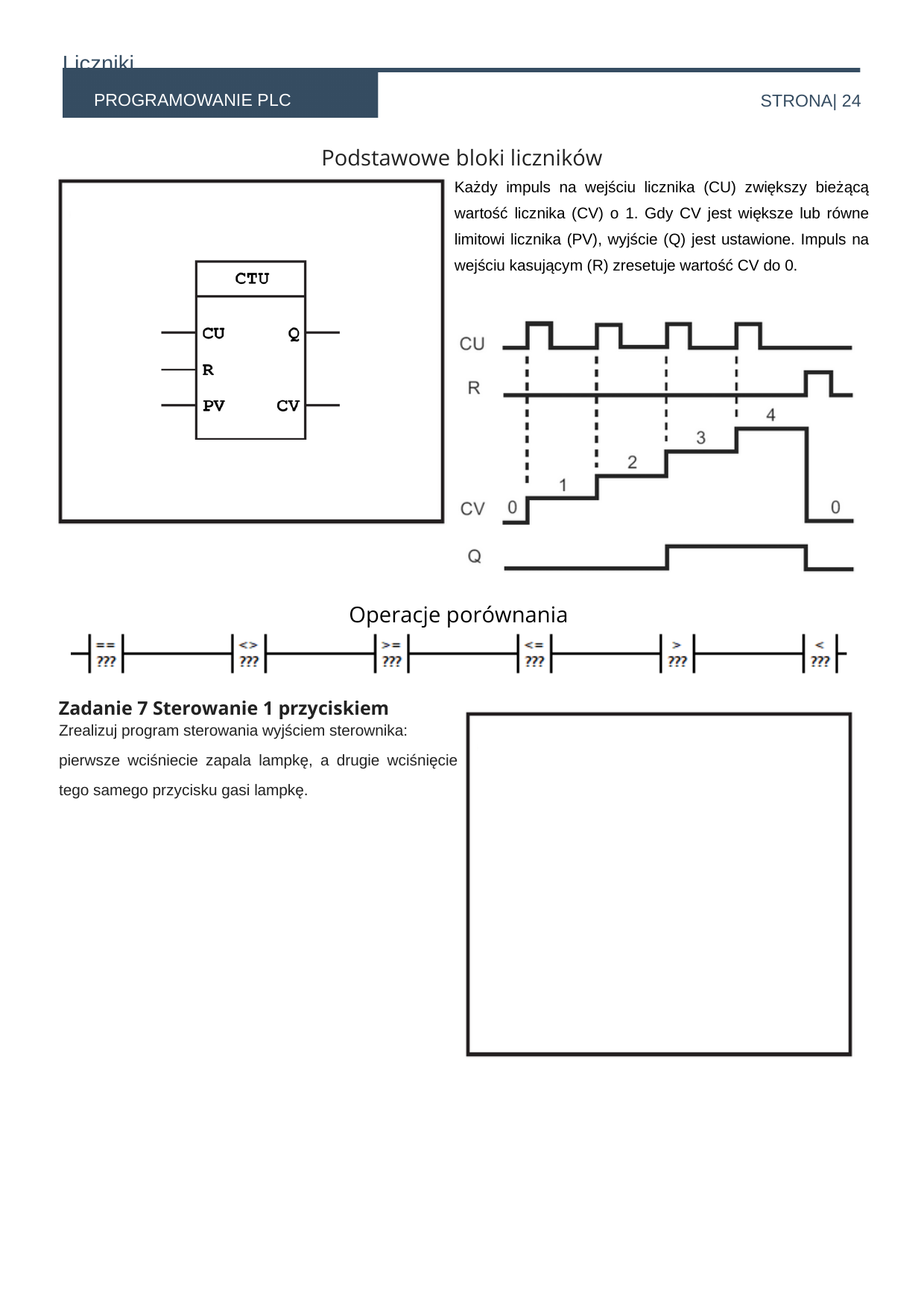

Liczniki

PROGRAMOWANIE PLC
STRONA| 24
Podstawowe bloki liczników
Każdy impuls na wejściu licznika (CU) zwiększy bieżącą wartość licznika (CV) o 1. Gdy CV jest większe lub równe limitowi licznika (PV), wyjście (Q) jest ustawione. Impuls na wejściu kasującym (R) zresetuje wartość CV do 0.

Operacje porównania

Zadanie 7 Sterowanie 1 przyciskiem

Zrealizuj program sterowania wyjściem sterownika:
pierwsze wciśniecie zapala lampkę, a drugie wciśnięcie tego samego przycisku gasi lampkę.

24